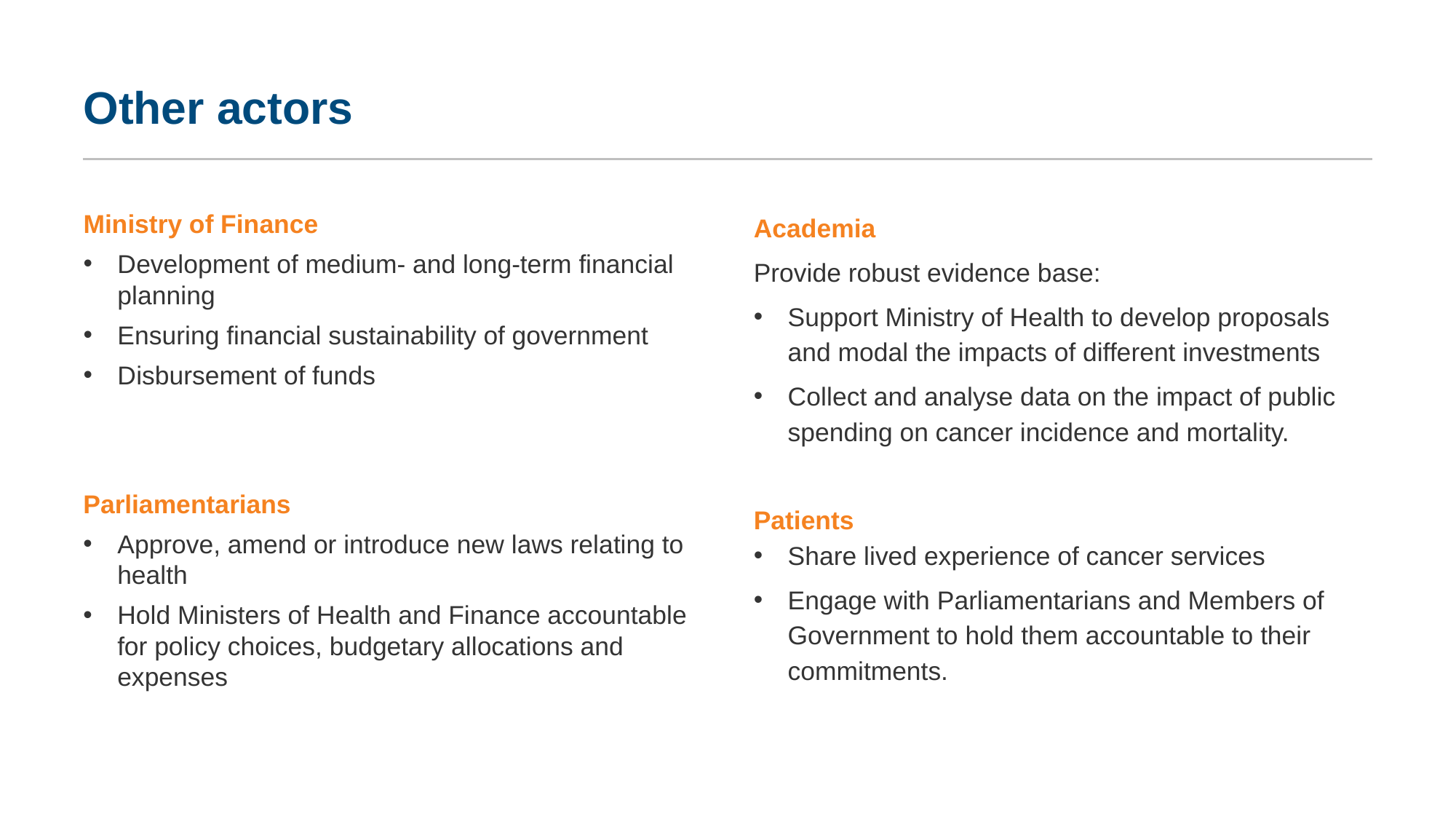

# Other actors
Ministry of Finance
Development of medium- and long-term financial planning
Ensuring financial sustainability of government
Disbursement of funds

Academia
Provide robust evidence base:
Support Ministry of Health to develop proposals and modal the impacts of different investments
Collect and analyse data on the impact of public spending on cancer incidence and mortality.

Patients
Share lived experience of cancer services
Engage with Parliamentarians and Members of Government to hold them accountable to their commitments.
Parliamentarians
Approve, amend or introduce new laws relating to health
Hold Ministers of Health and Finance accountable for policy choices, budgetary allocations and expenses